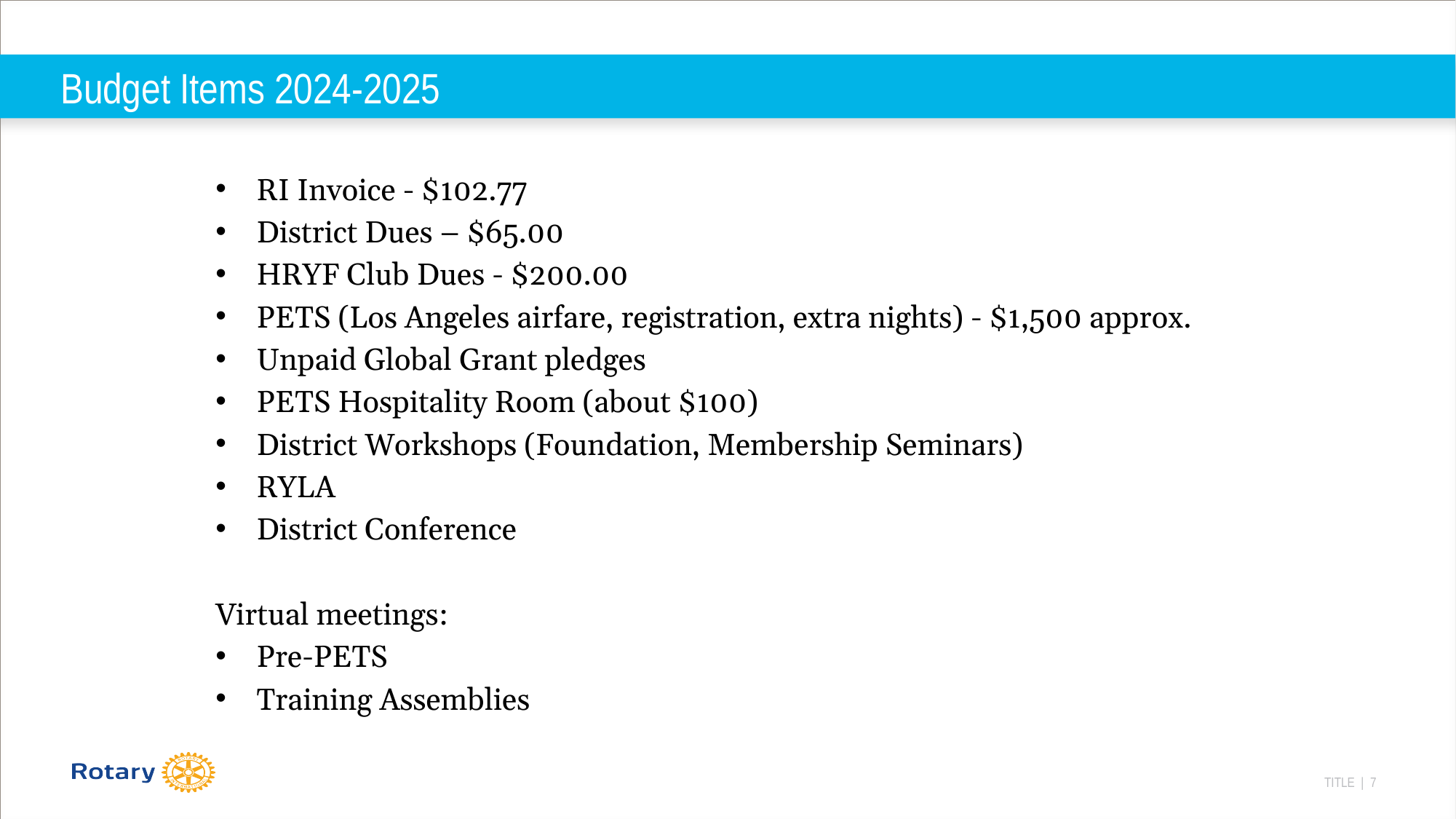

# Budget Items 2024-2025
RI Invoice - $102.77
District Dues – $65.00
HRYF Club Dues - $200.00
PETS (Los Angeles airfare, registration, extra nights) - $1,500 approx.
Unpaid Global Grant pledges
PETS Hospitality Room (about $100)
District Workshops (Foundation, Membership Seminars)
RYLA
District Conference

Virtual meetings:
Pre-PETS
Training Assemblies